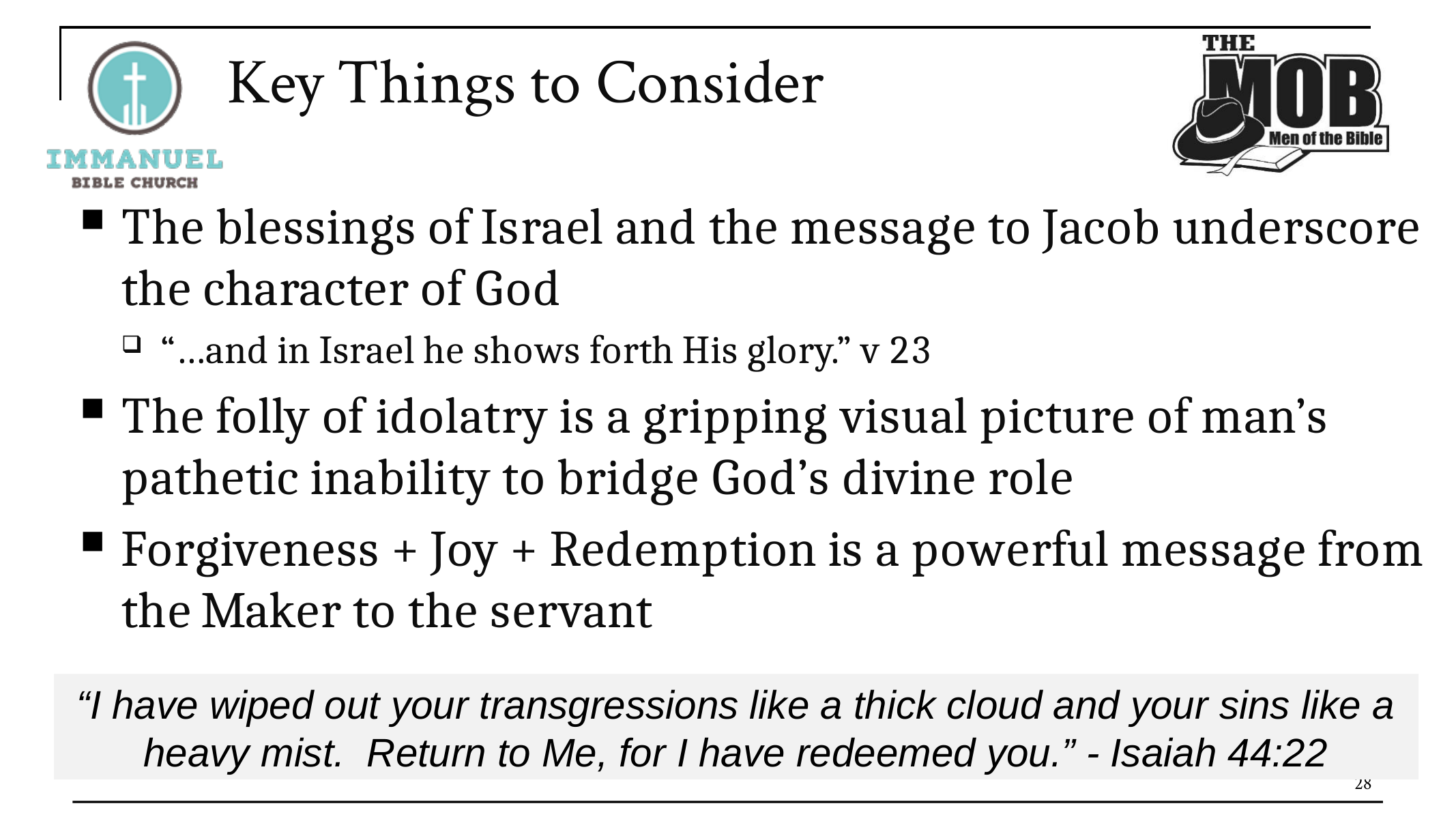

# Key Things to Consider
The blessings of Israel and the message to Jacob underscore the character of God
“…and in Israel he shows forth His glory.” v 23
The folly of idolatry is a gripping visual picture of man’s pathetic inability to bridge God’s divine role
Forgiveness + Joy + Redemption is a powerful message from the Maker to the servant
“I have wiped out your transgressions like a thick cloud and your sins like a heavy mist.  Return to Me, for I have redeemed you.” - Isaiah 44:22
28
1 Dr. Constables notes, Page 12